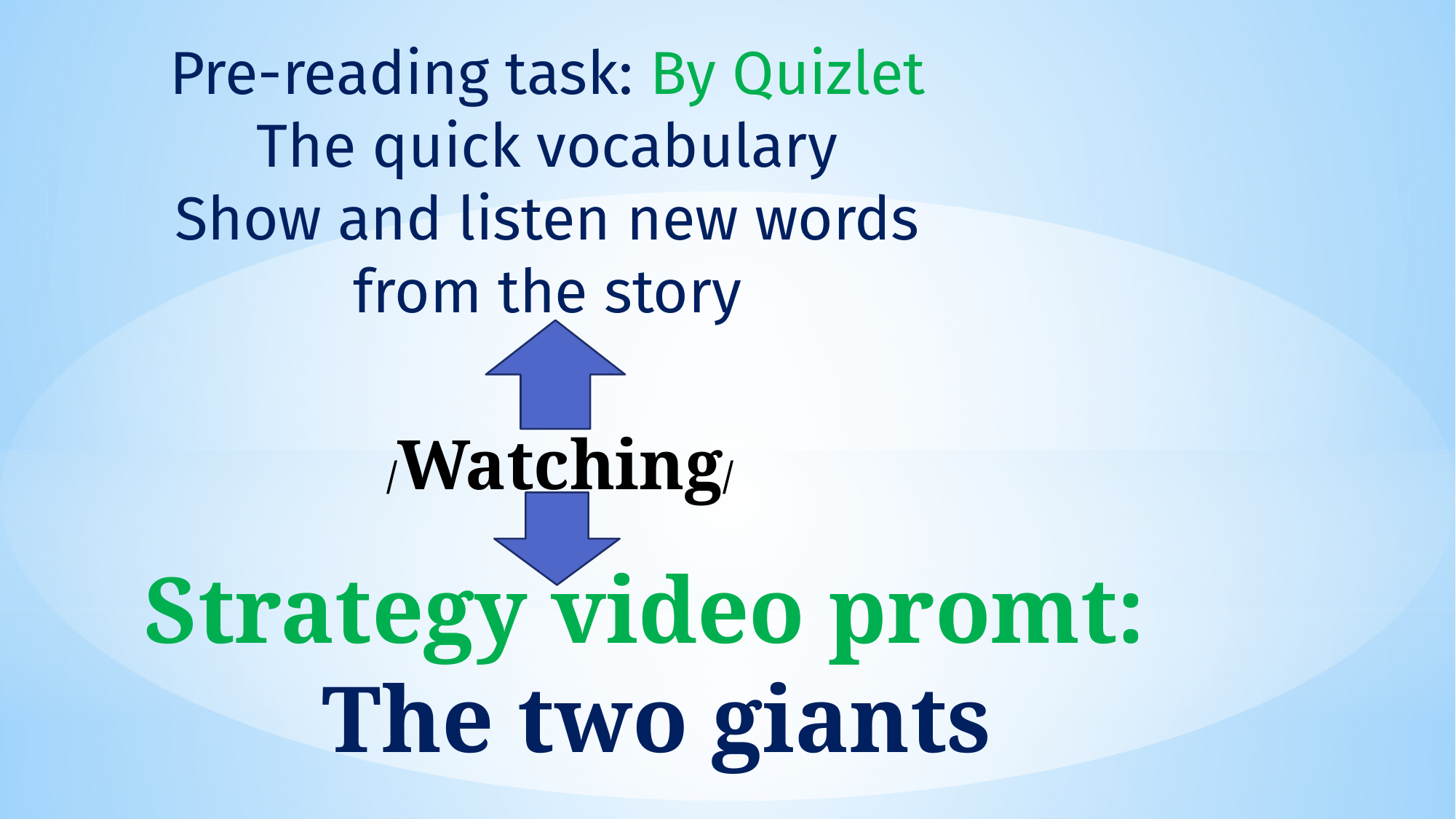

Pre-reading task: By Quizlet
The quick vocabulary
Show and listen new words
from the story

 /Watching/

Strategy video promt:
The two giants